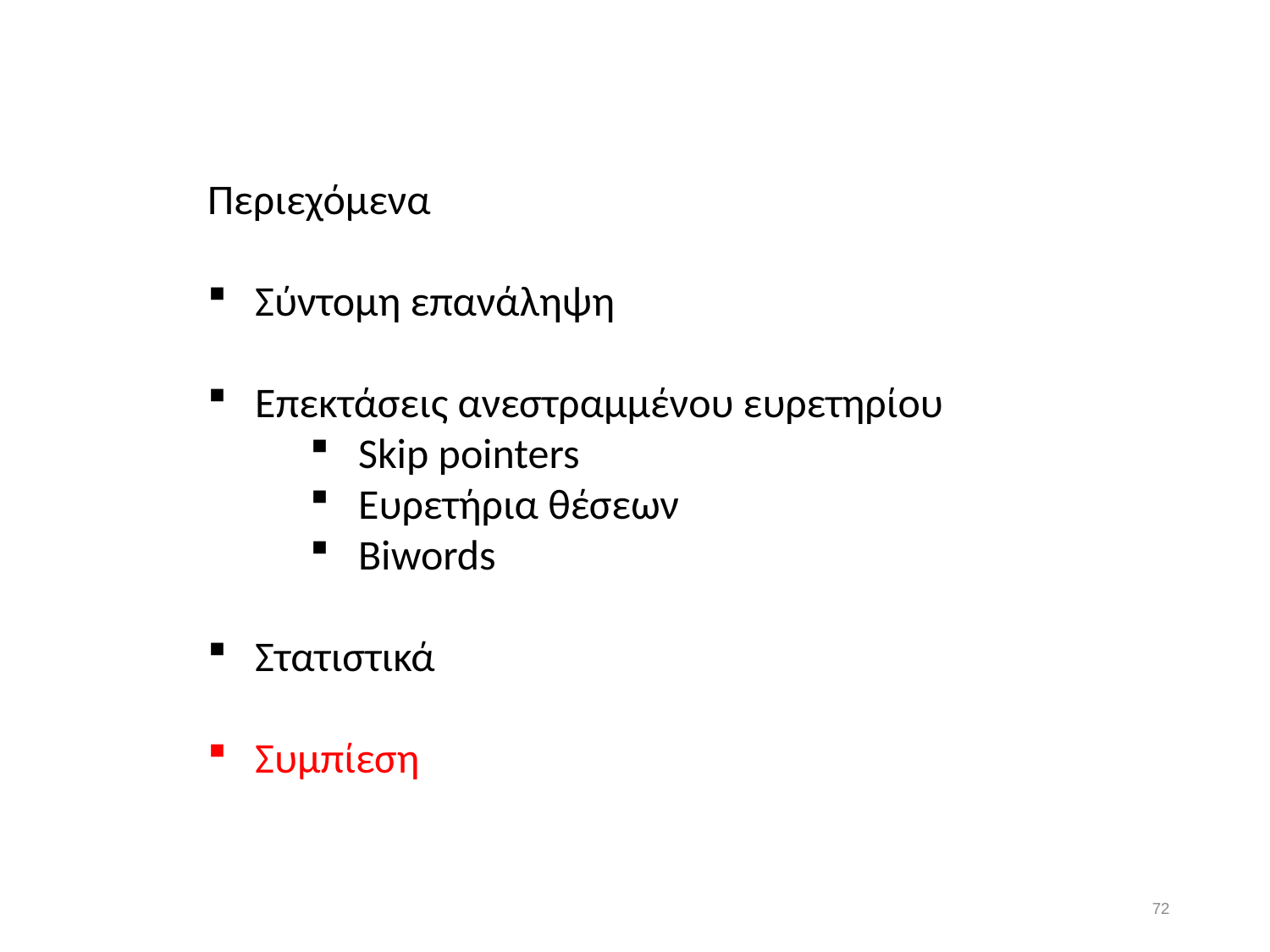

Περιεχόμενα

Σύντομη επανάληψη

Επεκτάσεις ανεστραμμένου ευρετηρίου
Skip pointers
Ευρετήρια θέσεων
Biwords

Στατιστικά

Συμπίεση
72